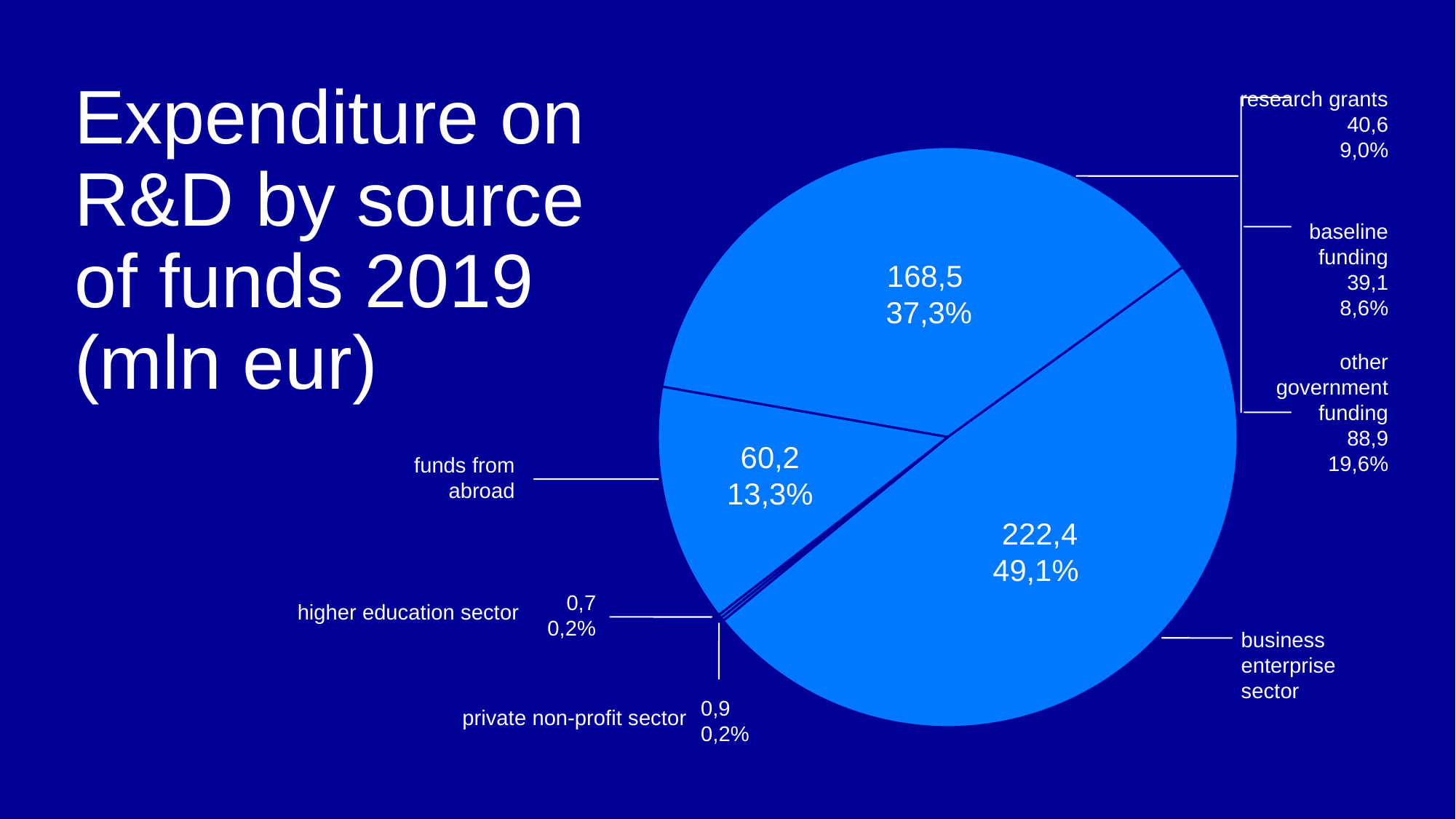

# Expenditure on R&D by source of funds 2019 (mln eur)
research grants
40,6
9,0%

### Chart

| Category | Müük |
|---|---|
| 1 | 0.373 |
| 2 | 0.491 |
| 3 | 0.002 |
| 4 | 0.002 |
| 5 | 0.133 |

baseline
funding
39,1
8,6%

168,5
37,3%
other
government funding
88,9
19,6%

60,2
13,3%
funds from abroad

222,4
49,1%
0,7
0,2%
higher education sector

business enterprise sector

0,9
0,2%
private non-profit sector